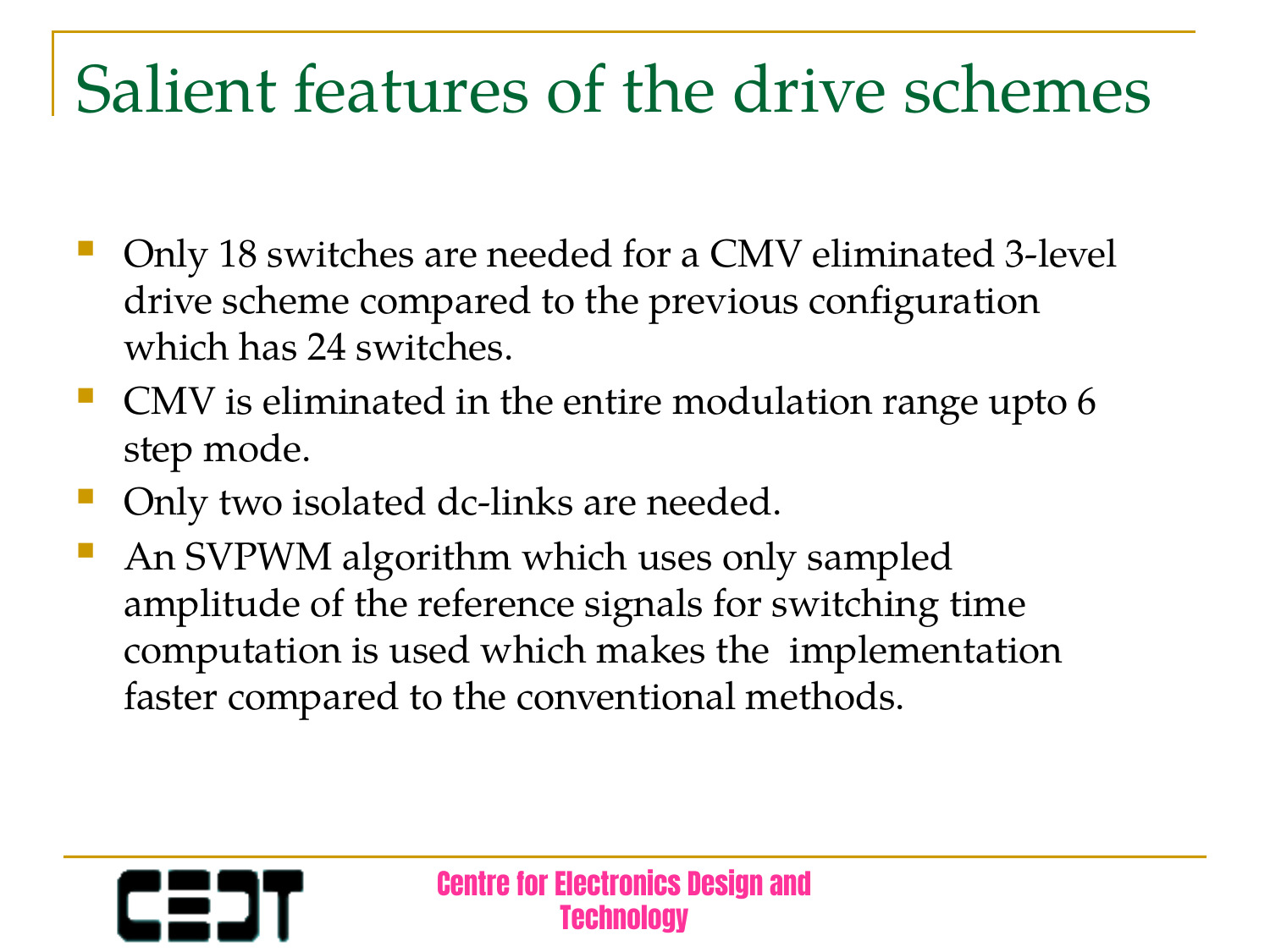

# Salient features of the drive schemes
Only 18 switches are needed for a CMV eliminated 3-level drive scheme compared to the previous configuration which has 24 switches.
CMV is eliminated in the entire modulation range upto 6 step mode.
Only two isolated dc-links are needed.
An SVPWM algorithm which uses only sampled amplitude of the reference signals for switching time computation is used which makes the  implementation faster compared to the conventional methods.